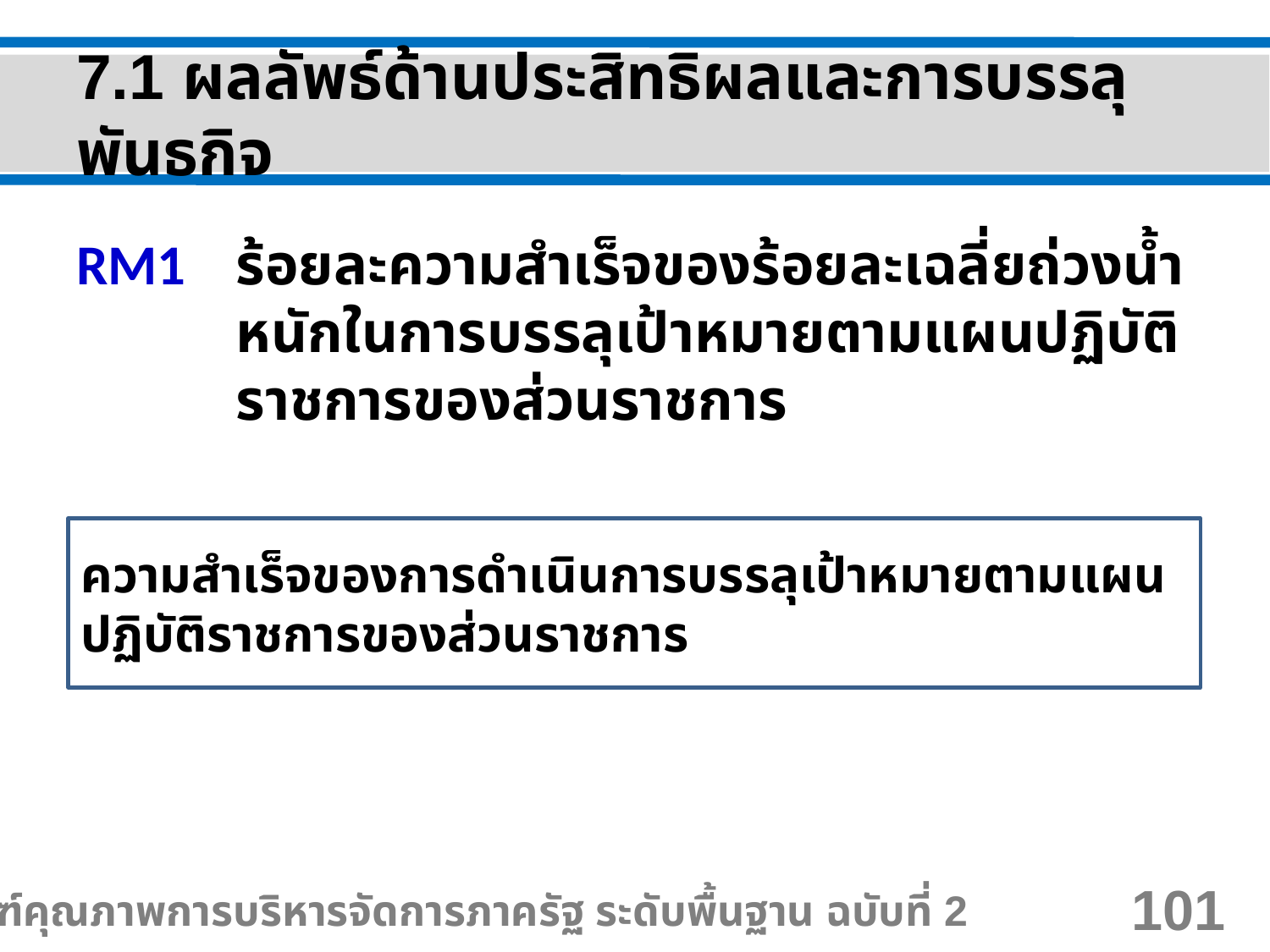

7.1 ผลลัพธ์ด้านประสิทธิผลและการบรรลุพันธกิจ
RM1	ร้อยละความสำเร็จของร้อยละเฉลี่ยถ่วงน้ำหนักในการบรรลุเป้าหมายตามแผนปฏิบัติราชการของส่วนราชการ

ความสำเร็จของการดำเนินการบรรลุเป้าหมายตามแผนปฏิบัติราชการของส่วนราชการ
เกณฑ์คุณภาพการบริหารจัดการภาครัฐ ระดับพื้นฐาน ฉบับที่ 2
101